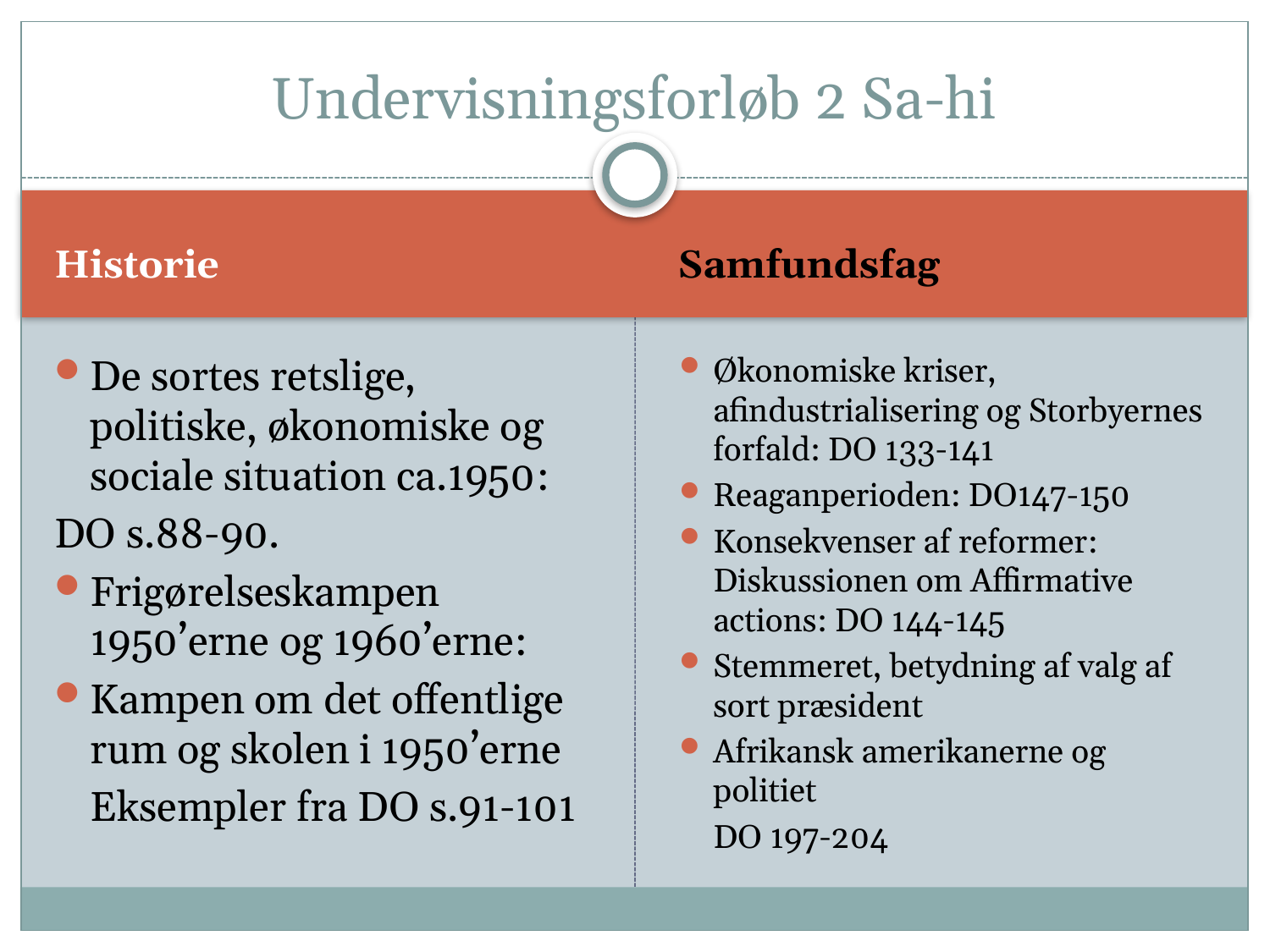

# Undervisningsforløb 2 Sa-hi
Samfundsfag
Historie
Økonomiske kriser, afindustrialisering og Storbyernes forfald: DO 133-141
Reaganperioden: DO147-150
Konsekvenser af reformer: Diskussionen om Affirmative actions: DO 144-145
Stemmeret, betydning af valg af sort præsident
Afrikansk amerikanerne og politiet
	DO 197-204

De sortes retslige, politiske, økonomiske og sociale situation ca.1950:
DO s.88-90.
Frigørelseskampen 1950’erne og 1960’erne:
Kampen om det offentlige rum og skolen i 1950’erne
	Eksempler fra DO s.91-101